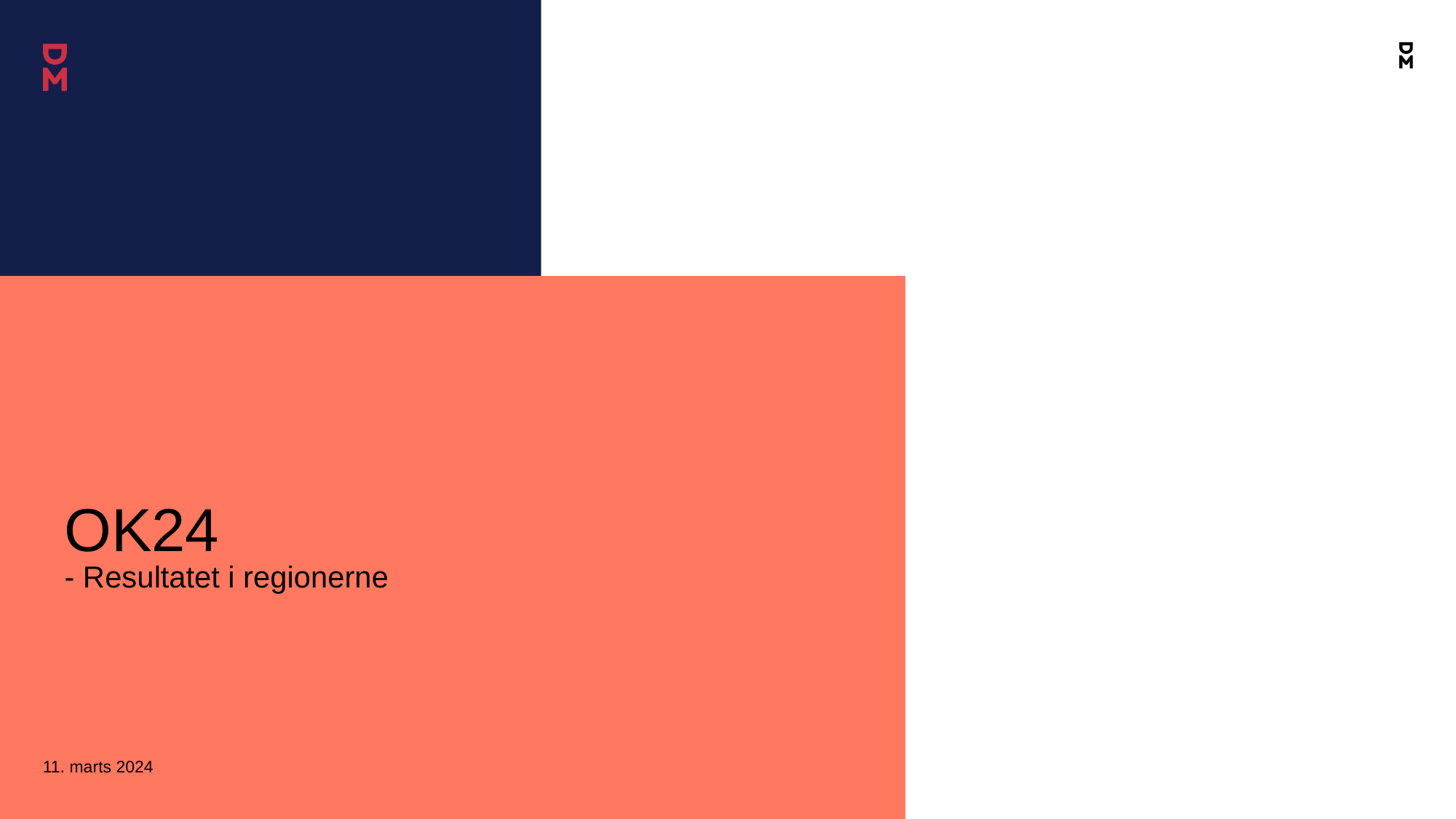

# OK24 - Resultatet i regionerne
11. marts 2024

1